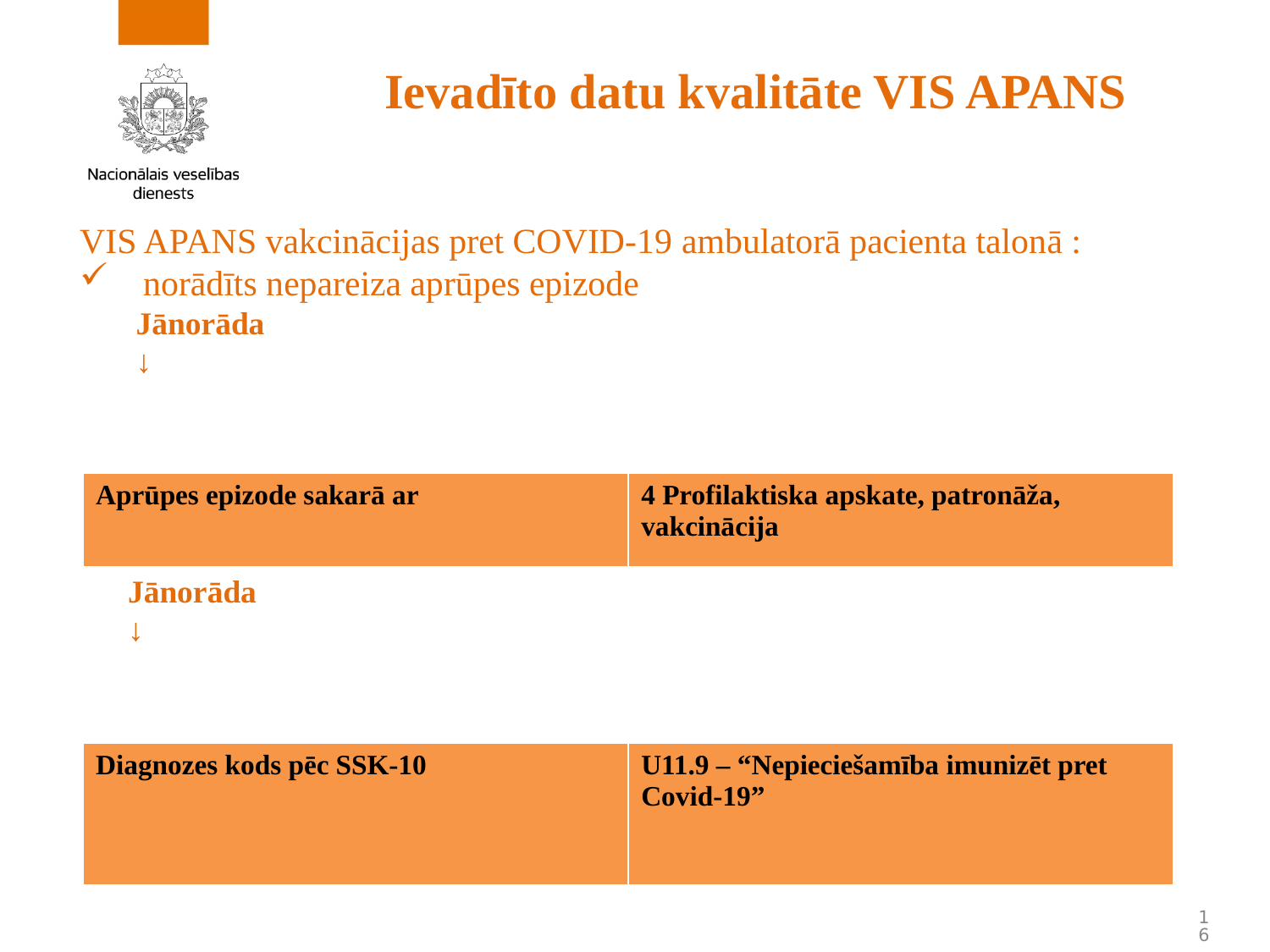

# Ievadīto datu kvalitāte VIS APANS
VIS APANS vakcinācijas pret COVID-19 ambulatorā pacienta talonā :
norādīts nepareiza aprūpes epizode
       Jānorāda
       ↓

norādīta nekorekta vakcinācijas diagnoze, kā piemēram, diagnoze U07, U07.1, U07.2, 7 aprūpes epizode
      Jānorāda
      ↓

| Aprūpes epizode sakarā ar | 4 Profilaktiska apskate, patronāža, vakcinācija |
| --- | --- |
| Diagnozes kods pēc SSK-10 | U11.9 – “Nepieciešamība imunizēt pret Covid-19” |
| --- | --- |

16